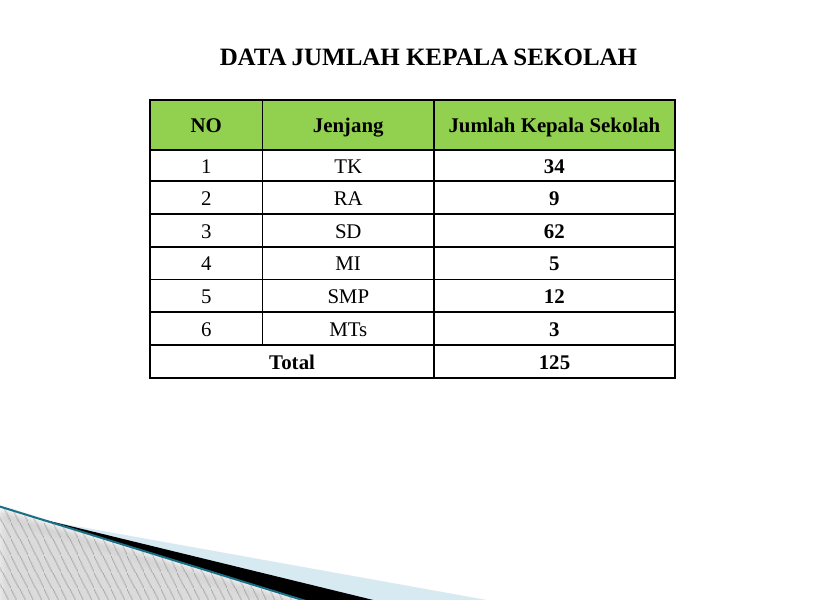

# DATA JUMLAH KEPALA SEKOLAH
| NO | Jenjang | Jumlah Kepala Sekolah |
| --- | --- | --- |
| 1 | TK | 34 |
| 2 | RA | 9 |
| 3 | SD | 62 |
| 4 | MI | 5 |
| 5 | SMP | 12 |
| 6 | MTs | 3 |
| Total |  | 125 |